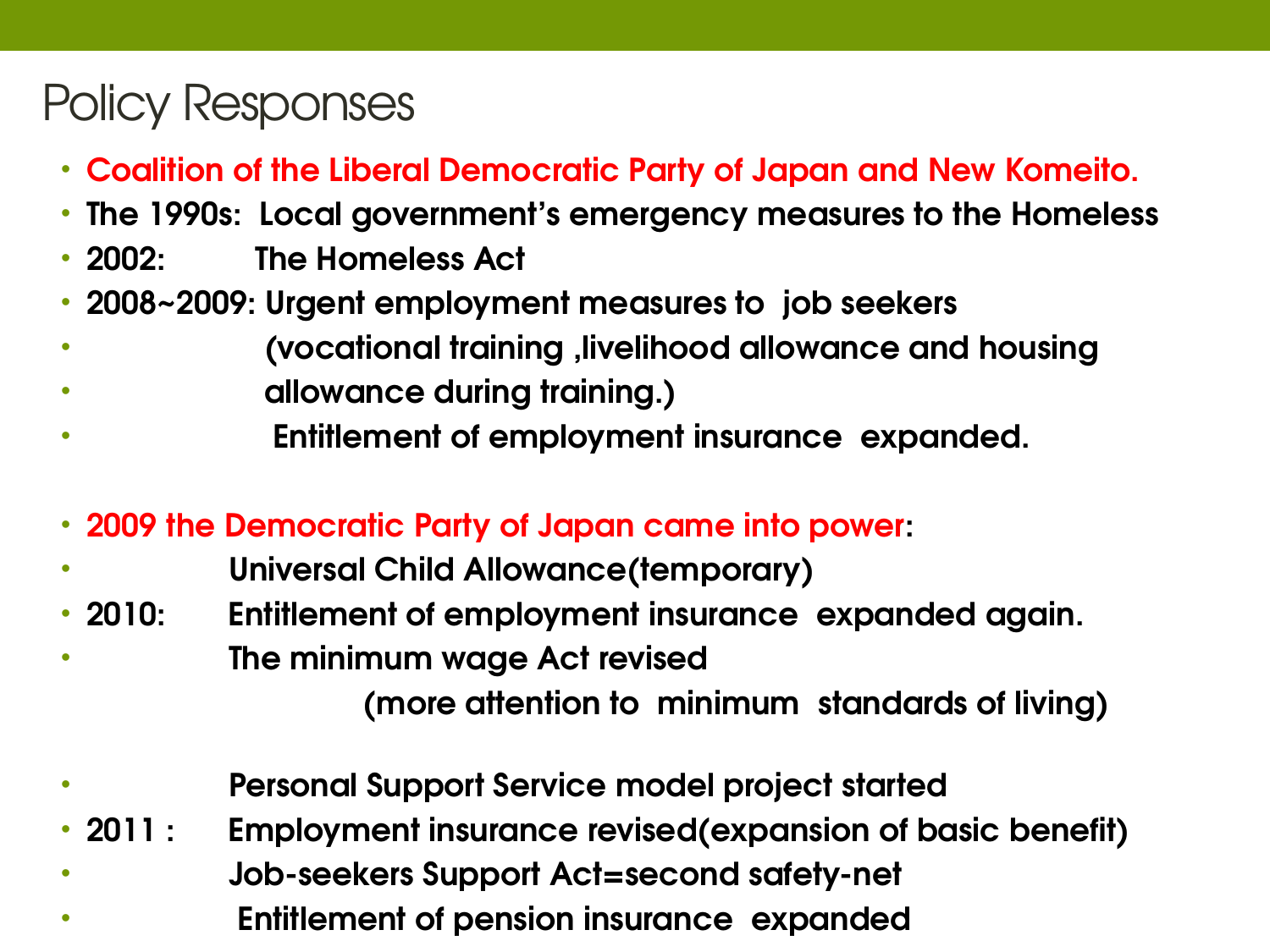

# Policy Responses
Coalition of the Liberal Democratic Party of Japan and New Komeito.
The 1990s:  Local government’s emergency measures to the Homeless
2002:          The Homeless Act
2008~2009: Urgent employment measures to  job seekers
                    (vocational training ,livelihood allowance and housing
                    allowance during training.)
                     Entitlement of employment insurance  expanded.

2009 the Democratic Party of Japan came into power:
                Universal Child Allowance(temporary)
2010:       Entitlement of employment insurance  expanded again.
                The minimum wage Act revised
                                  (more attention to  minimum  standards of living)
                Personal Support Service model project started
2011 :      Employment insurance revised(expansion of basic benefit)
                Job-seekers Support Act=second safety-net
                 Entitlement of pension insurance  expanded